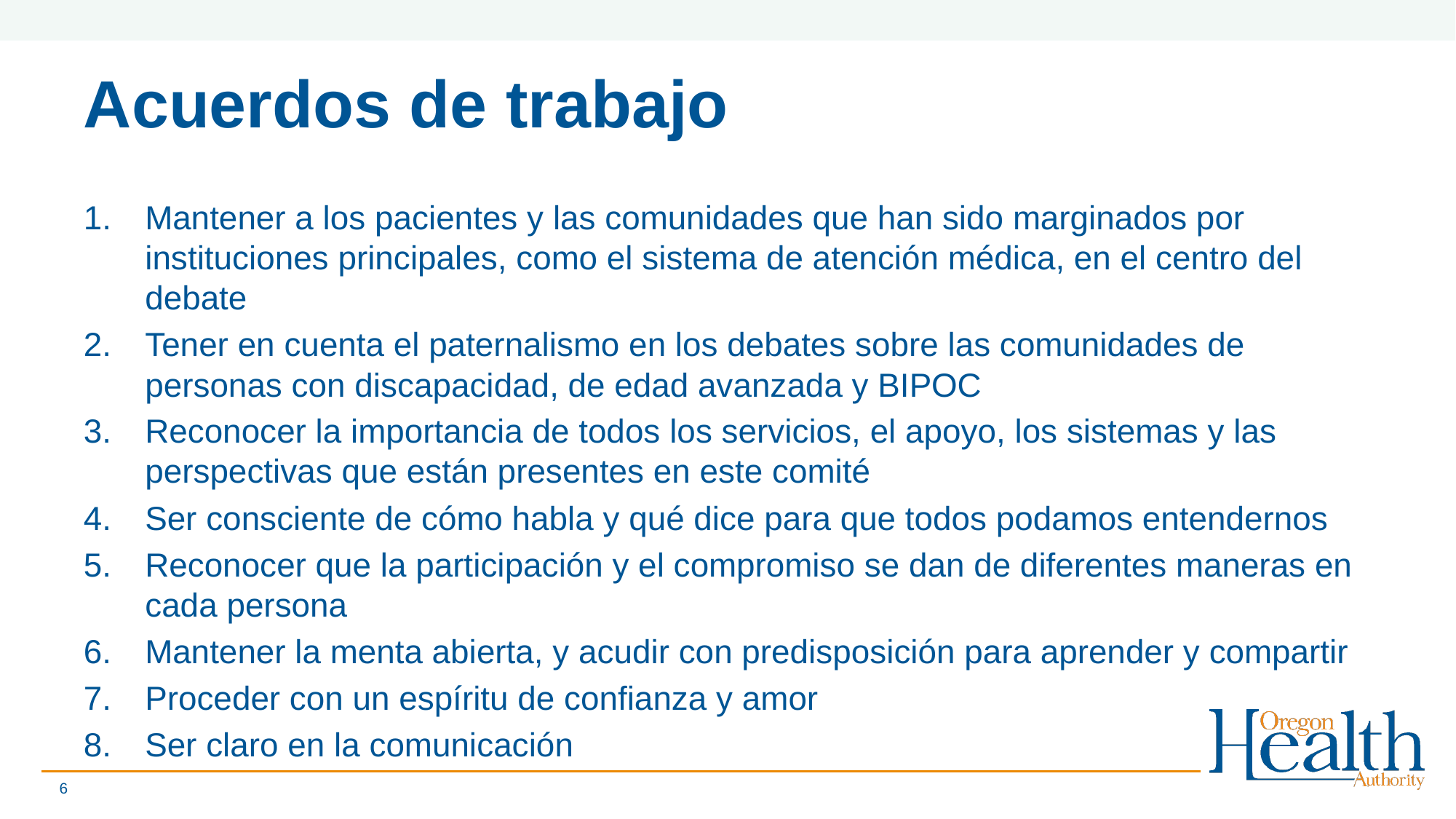

# Acuerdos de trabajo
Mantener a los pacientes y las comunidades que han sido marginados por instituciones principales, como el sistema de atención médica, en el centro del debate
Tener en cuenta el paternalismo en los debates sobre las comunidades de personas con discapacidad, de edad avanzada y BIPOC
Reconocer la importancia de todos los servicios, el apoyo, los sistemas y las perspectivas que están presentes en este comité
Ser consciente de cómo habla y qué dice para que todos podamos entendernos
Reconocer que la participación y el compromiso se dan de diferentes maneras en cada persona
Mantener la menta abierta, y acudir con predisposición para aprender y compartir
Proceder con un espíritu de confianza y amor
Ser claro en la comunicación
6